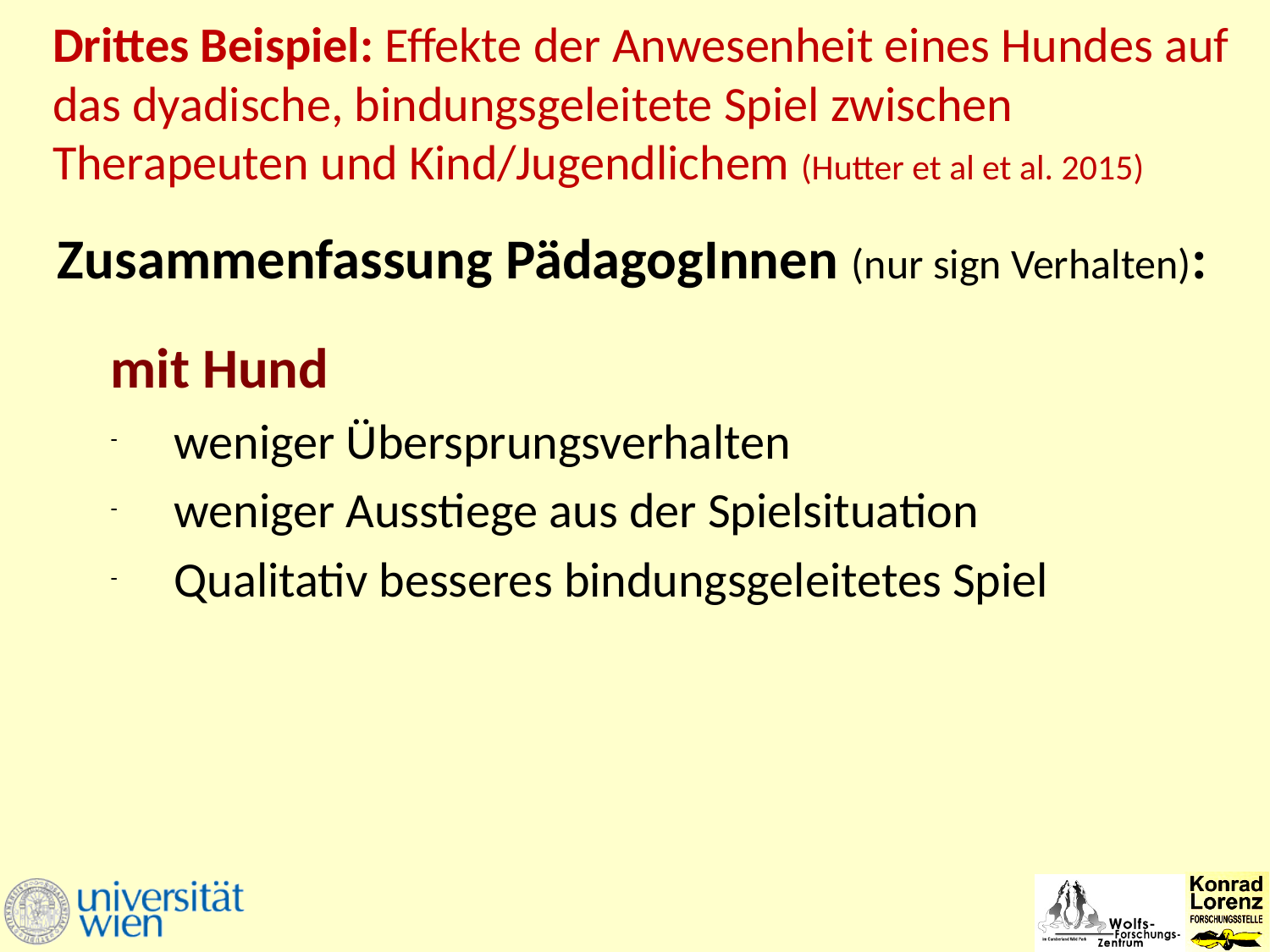

Drittes Beispiel: Effekte der Anwesenheit eines Hundes auf das dyadische, bindungsgeleitete Spiel zwischen Therapeuten und Kind/Jugendlichem (Hutter et al et al. 2015)
Zusammenfassung PädagogInnen (nur sign Verhalten):
mit Hund
weniger Übersprungsverhalten
weniger Ausstiege aus der Spielsituation
Qualitativ besseres bindungsgeleitetes Spiel